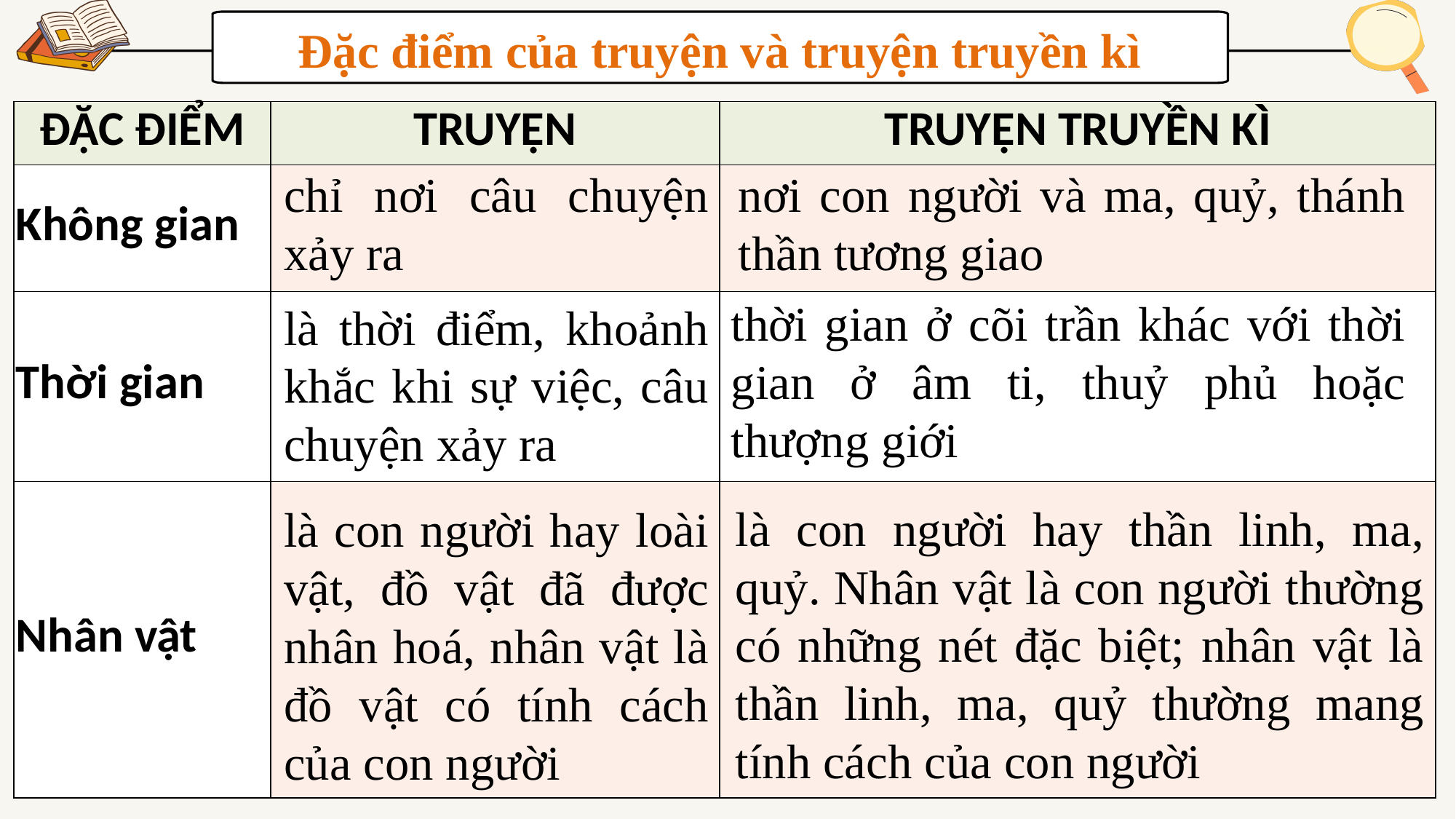

Đặc điểm của truyện và truyện truyền kì

| ĐẶC ĐIỂM | TRUYỆN | TRUYỆN TRUYỀN KÌ |
| --- | --- | --- |
| Không gian |  |  |
| Thời gian |  |  |
| Nhân vật |  |  |
chỉ nơi câu chuyện xảy ra
nơi con người và ma, quỷ, thánh thần tương giao
thời gian ở cõi trần khác với thời gian ở âm ti, thuỷ phủ hoặc thượng giới
là thời điểm, khoảnh khắc khi sự việc, câu chuyện xảy ra
là con người hay thần linh, ma, quỷ. Nhân vật là con người thường có những nét đặc biệt; nhân vật là thần linh, ma, quỷ thường mang tính cách của con người
là con người hay loài vật, đồ vật đã được nhân hoá, nhân vật là đồ vật có tính cách của con người